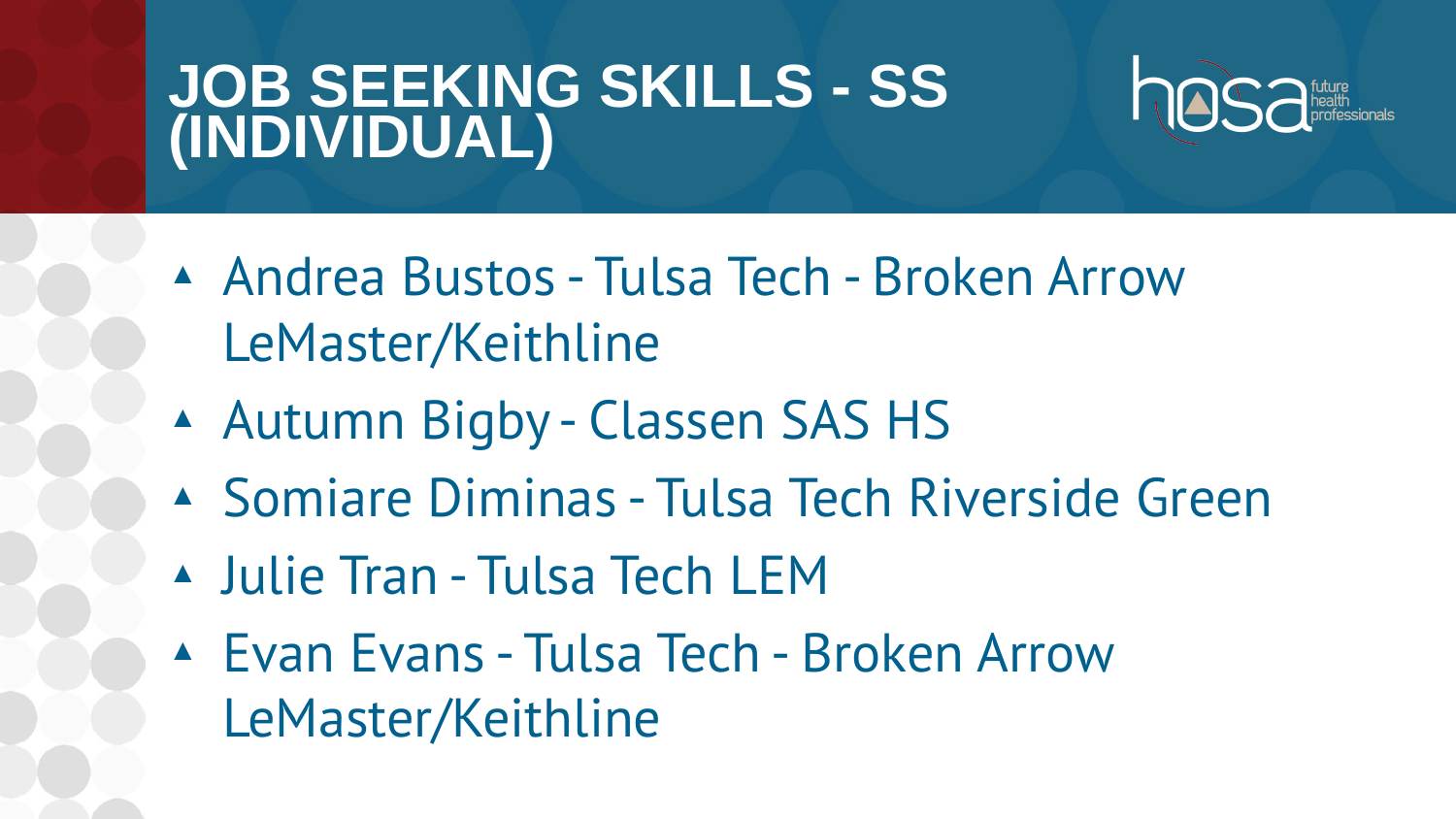

# Job Seeking Skills - SS (INDIVIDUAL)
Andrea Bustos - Tulsa Tech - Broken Arrow LeMaster/Keithline
Autumn Bigby - Classen SAS HS
Somiare Diminas - Tulsa Tech Riverside Green
Julie Tran - Tulsa Tech LEM
Evan Evans - Tulsa Tech - Broken Arrow LeMaster/Keithline